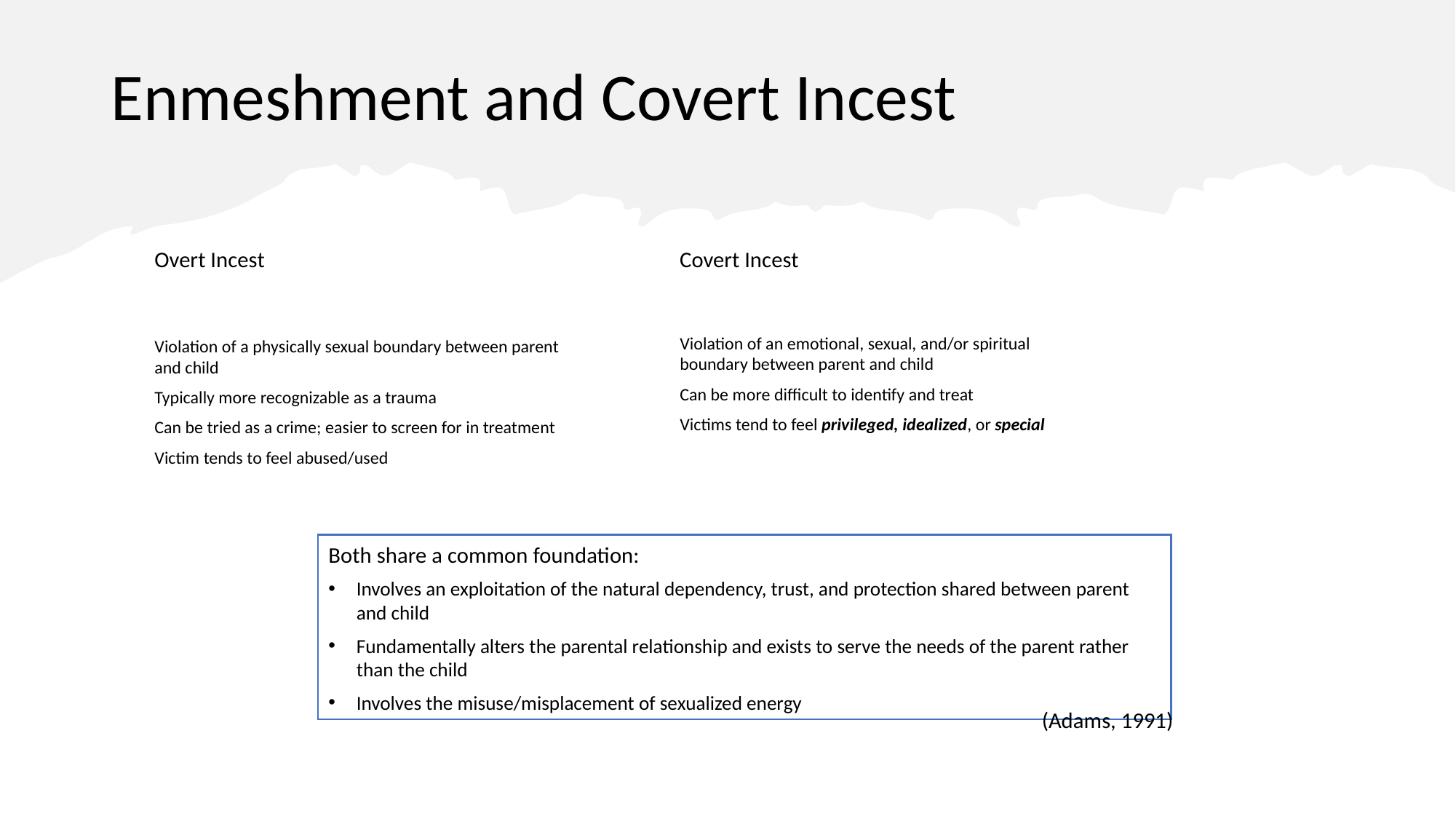

# Enmeshment and Covert Incest
Overt Incest
Covert Incest
Violation of an emotional, sexual, and/or spiritual boundary between parent and child
Can be more difficult to identify and treat
Victims tend to feel privileged, idealized, or special

Violation of a physically sexual boundary between parent and child
Typically more recognizable as a trauma
Can be tried as a crime; easier to screen for in treatment
Victim tends to feel abused/used
Both share a common foundation:
Involves an exploitation of the natural dependency, trust, and protection shared between parent and child
Fundamentally alters the parental relationship and exists to serve the needs of the parent rather than the child
Involves the misuse/misplacement of sexualized energy
(Adams, 1991)